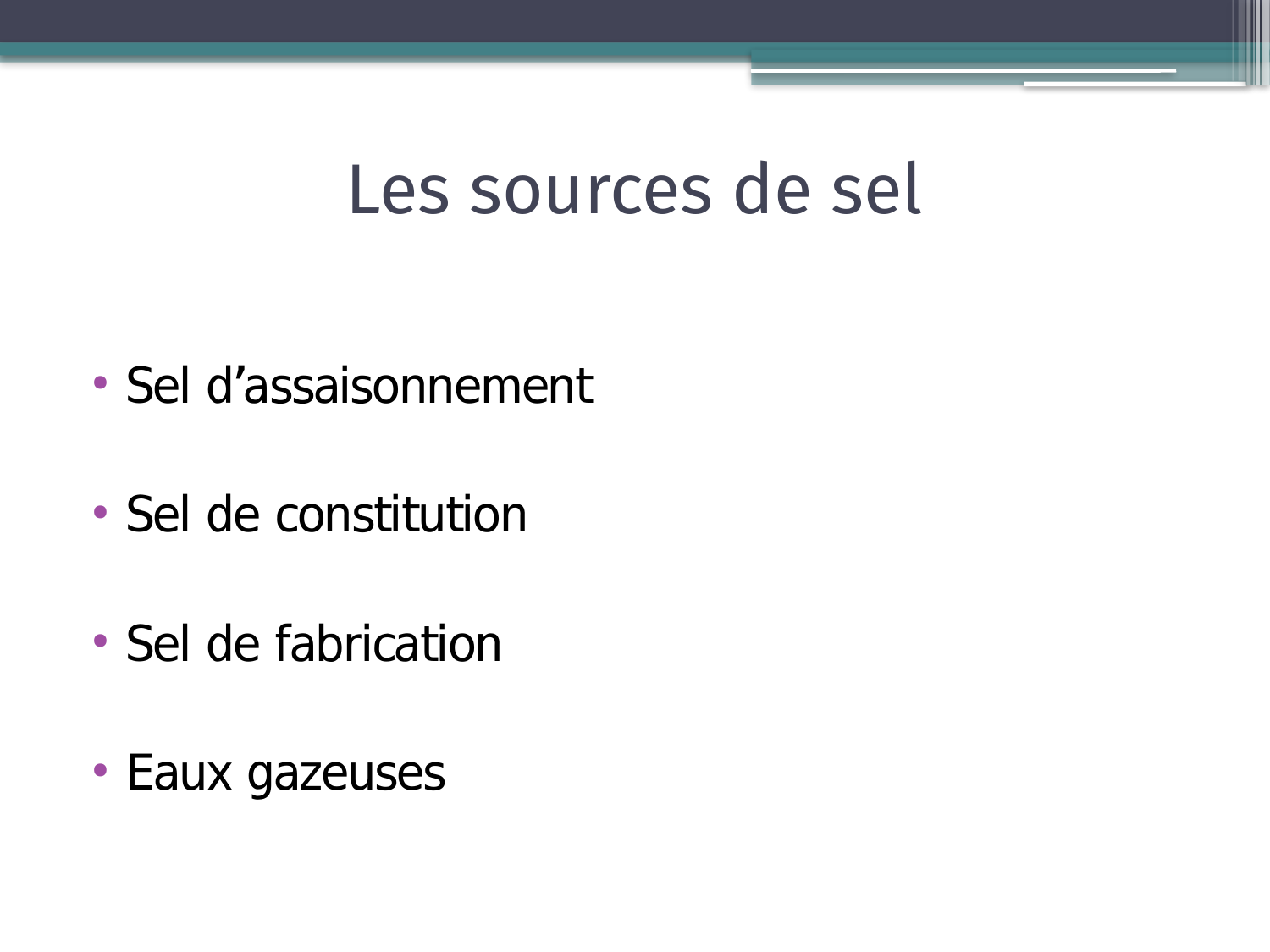

Les sources de sel
Sel d’assaisonnement

Sel de constitution

Sel de fabrication

Eaux gazeuses